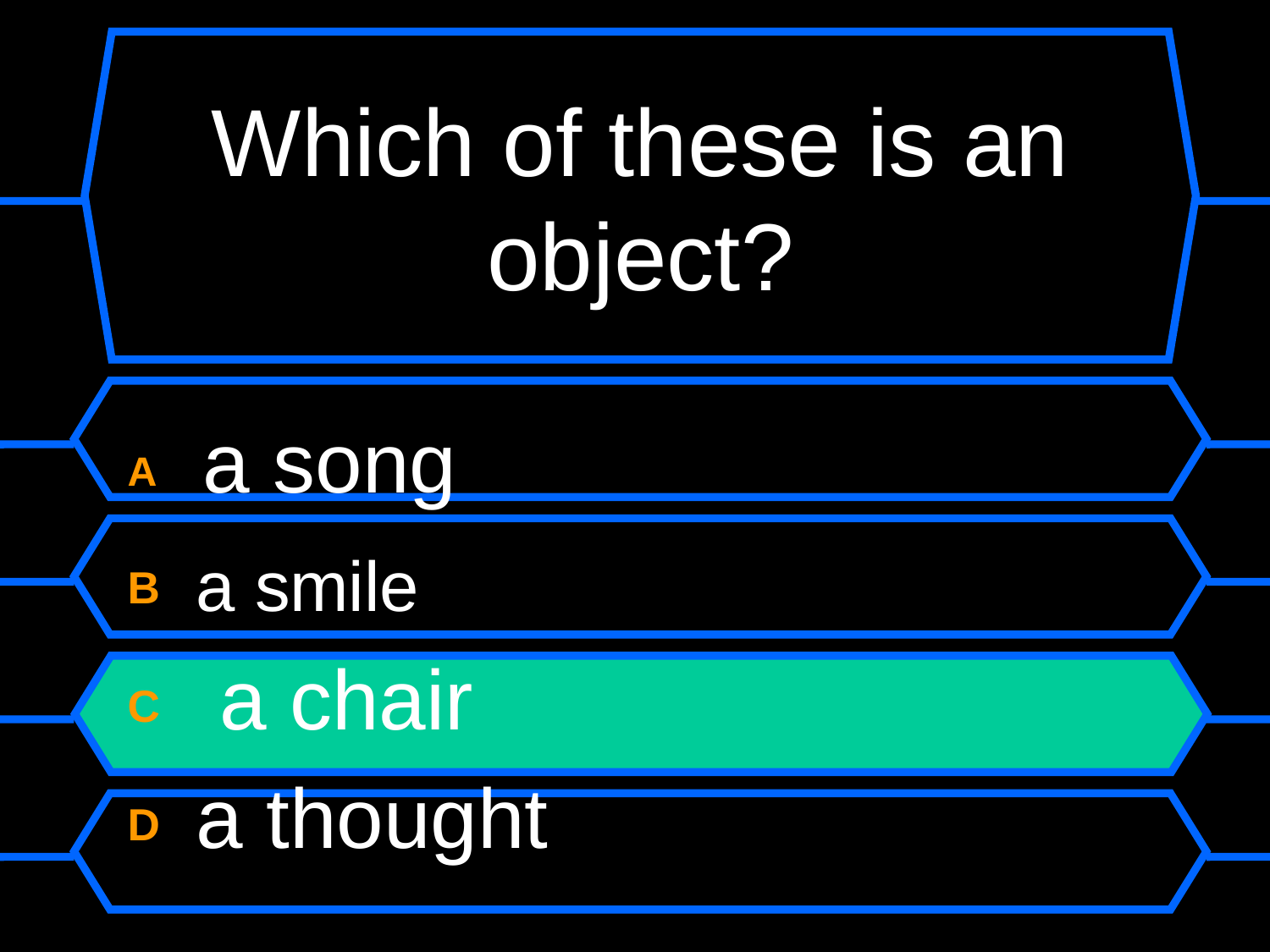

# Which of these is an object?

A   a song
B  a smile
C   a chair
D  a thought